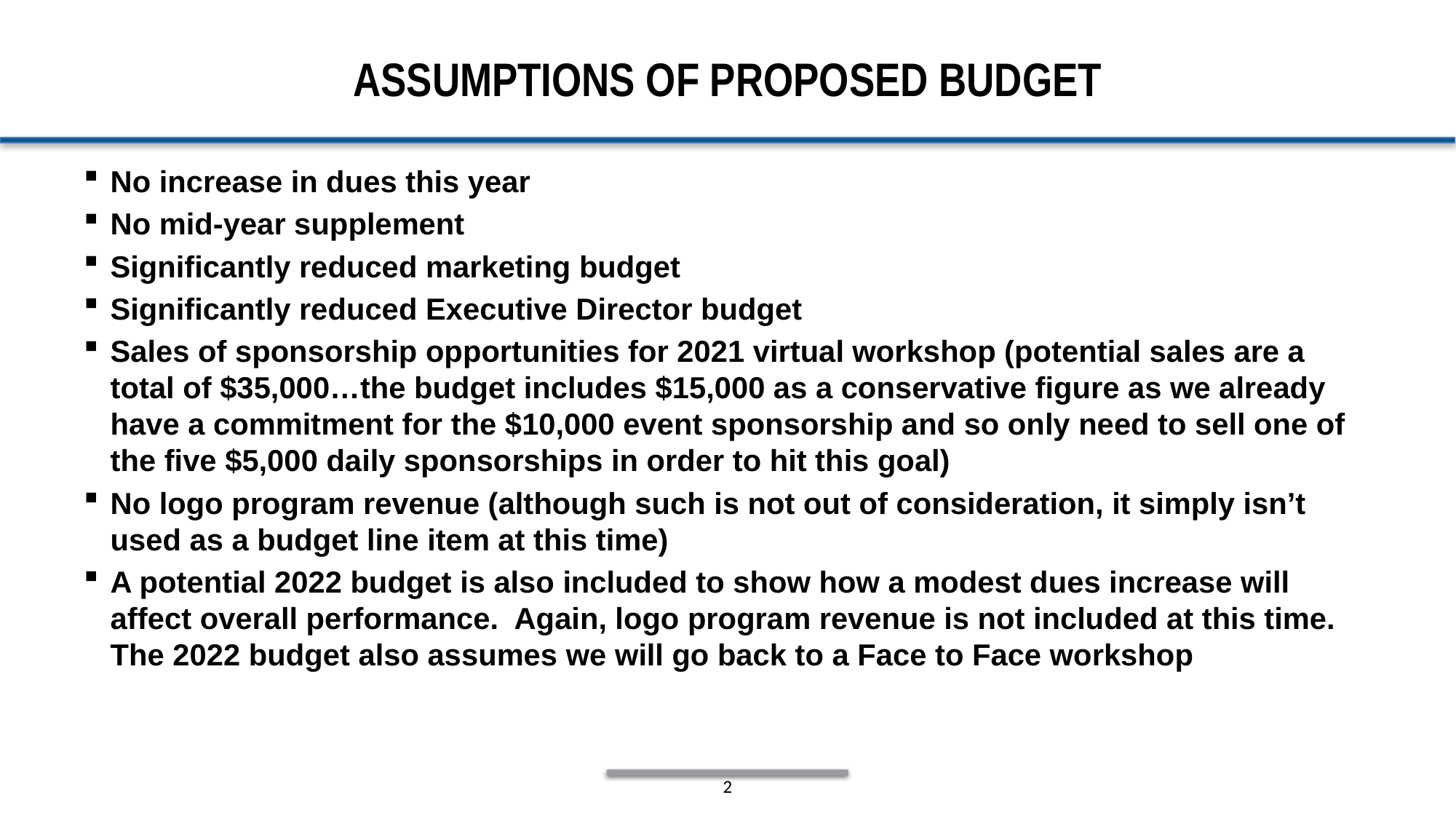

# Assumptions of proposed budget
No increase in dues this year
No mid-year supplement
Significantly reduced marketing budget
Significantly reduced Executive Director budget
Sales of sponsorship opportunities for 2021 virtual workshop (potential sales are a total of $35,000…the budget includes $15,000 as a conservative figure as we already have a commitment for the $10,000 event sponsorship and so only need to sell one of the five $5,000 daily sponsorships in order to hit this goal)
No logo program revenue (although such is not out of consideration, it simply isn’t used as a budget line item at this time)
A potential 2022 budget is also included to show how a modest dues increase will affect overall performance.  Again, logo program revenue is not included at this time.  The 2022 budget also assumes we will go back to a Face to Face workshop
2